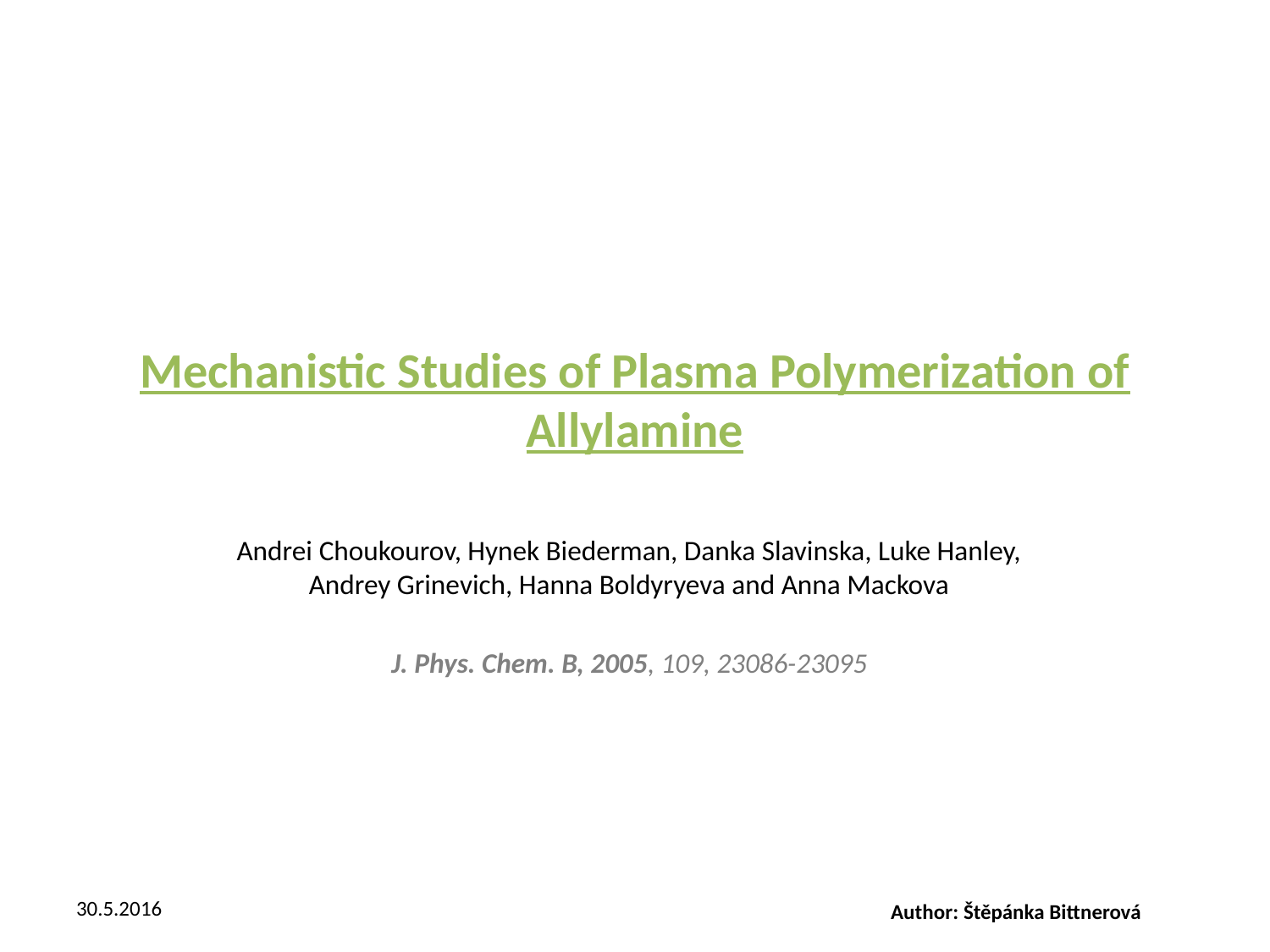

# Mechanistic Studies of Plasma Polymerization of Allylamine
Andrei Choukourov, Hynek Biederman, Danka Slavinska, Luke Hanley, Andrey Grinevich, Hanna Boldyryeva and Anna Mackova

J. Phys. Chem. B, 2005, 109, 23086-23095
30.5.2016
Author: Štěpánka Bittnerová